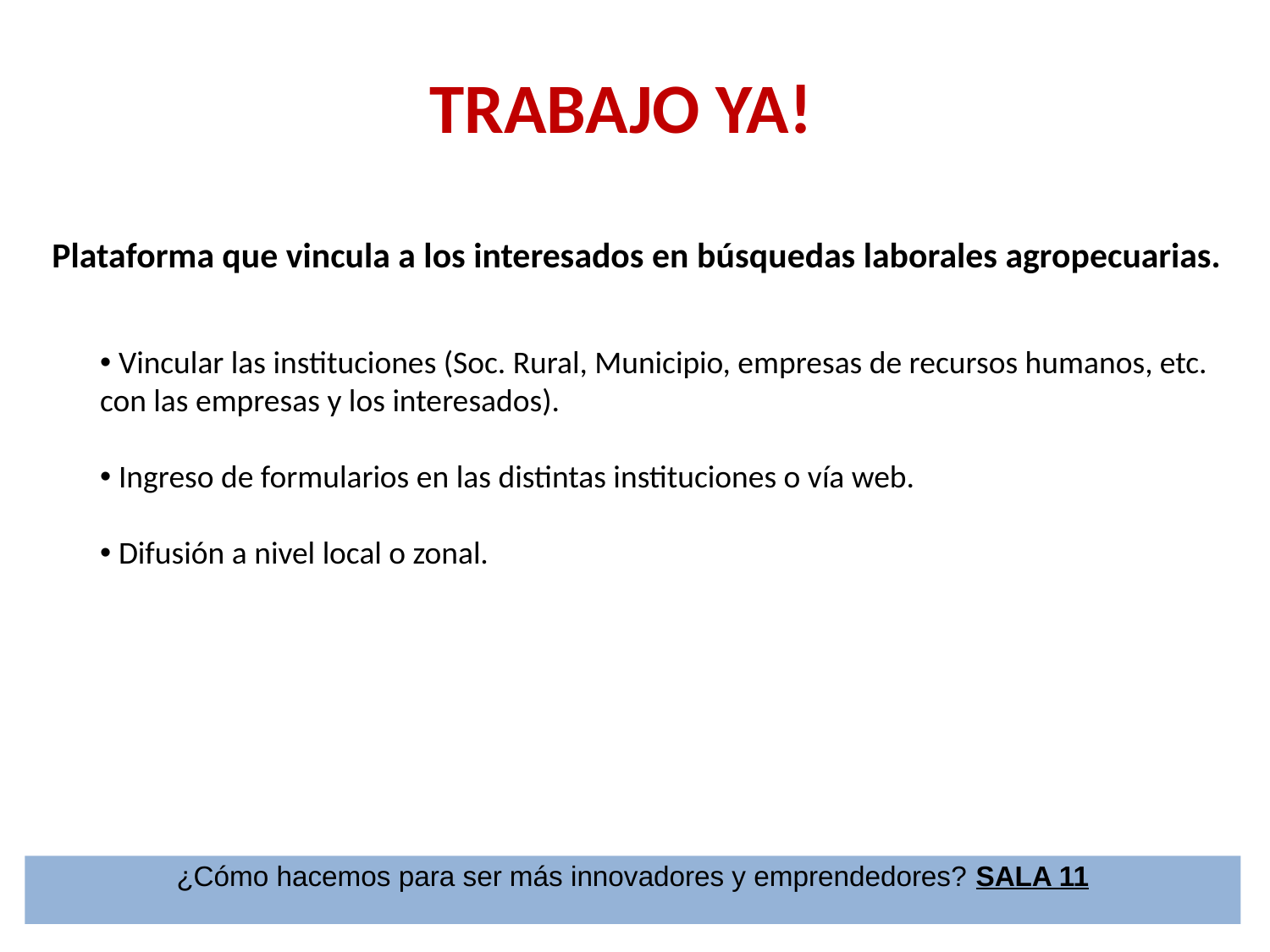

TRABAJO YA!
Plataforma que vincula a los interesados en búsquedas laborales agropecuarias.
 Vincular las instituciones (Soc. Rural, Municipio, empresas de recursos humanos, etc.
con las empresas y los interesados).

 Ingreso de formularios en las distintas instituciones o vía web.

 Difusión a nivel local o zonal.
¿Cómo hacemos para ser más innovadores y emprendedores? SALA 11

24